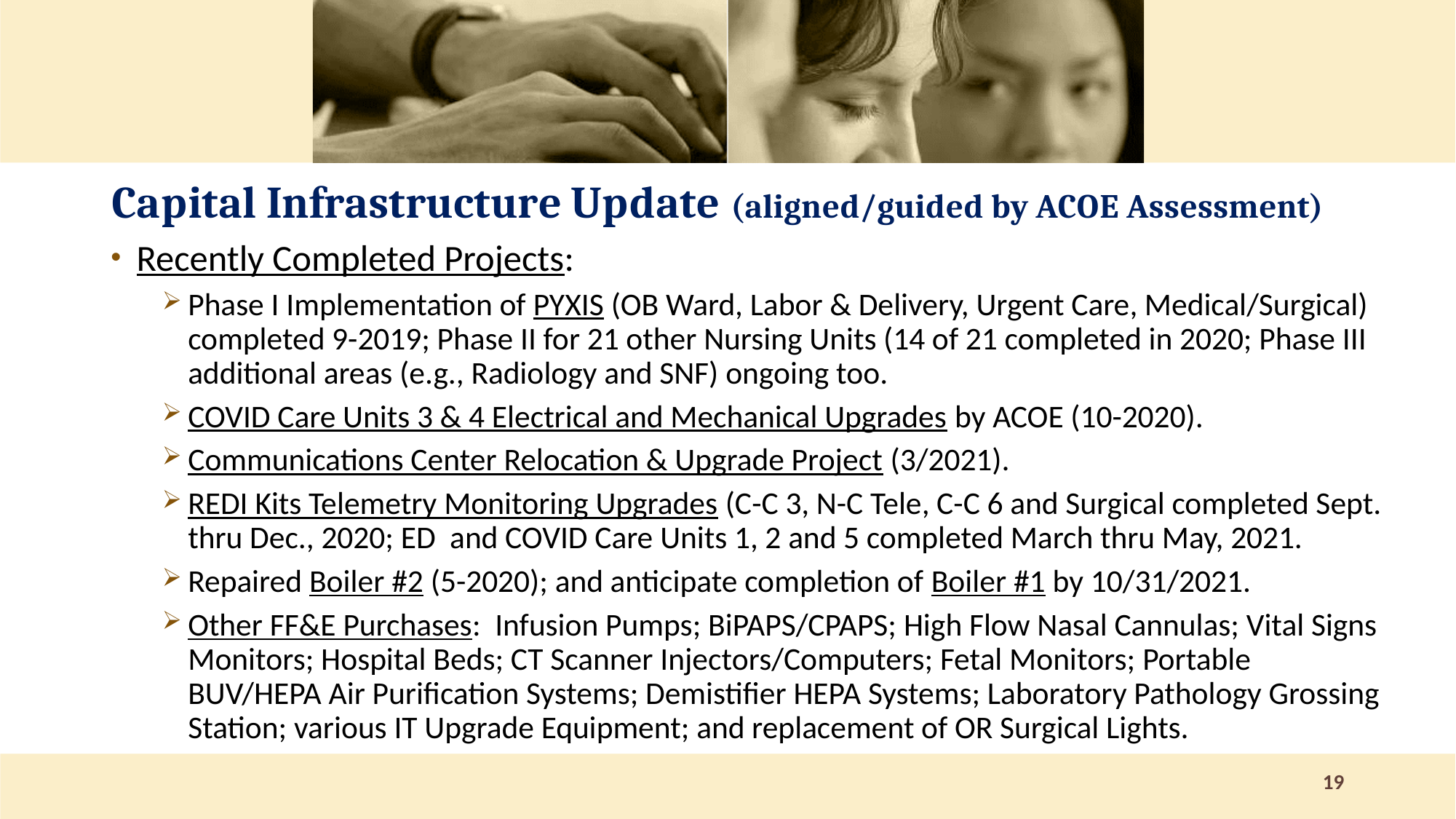

# Capital Infrastructure Update (aligned/guided by ACOE Assessment)
Recently Completed Projects:
Phase I Implementation of PYXIS (OB Ward, Labor & Delivery, Urgent Care, Medical/Surgical) completed 9-2019; Phase II for 21 other Nursing Units (14 of 21 completed in 2020; Phase III additional areas (e.g., Radiology and SNF) ongoing too.
COVID Care Units 3 & 4 Electrical and Mechanical Upgrades by ACOE (10-2020).
Communications Center Relocation & Upgrade Project (3/2021).
REDI Kits Telemetry Monitoring Upgrades (C-C 3, N-C Tele, C-C 6 and Surgical completed Sept. thru Dec., 2020; ED  and COVID Care Units 1, 2 and 5 completed March thru May, 2021.
Repaired Boiler #2 (5-2020); and anticipate completion of Boiler #1 by 10/31/2021.
Other FF&E Purchases:  Infusion Pumps; BiPAPS/CPAPS; High Flow Nasal Cannulas; Vital Signs Monitors; Hospital Beds; CT Scanner Injectors/Computers; Fetal Monitors; Portable BUV/HEPA Air Purification Systems; Demistifier HEPA Systems; Laboratory Pathology Grossing Station; various IT Upgrade Equipment; and replacement of OR Surgical Lights.

19